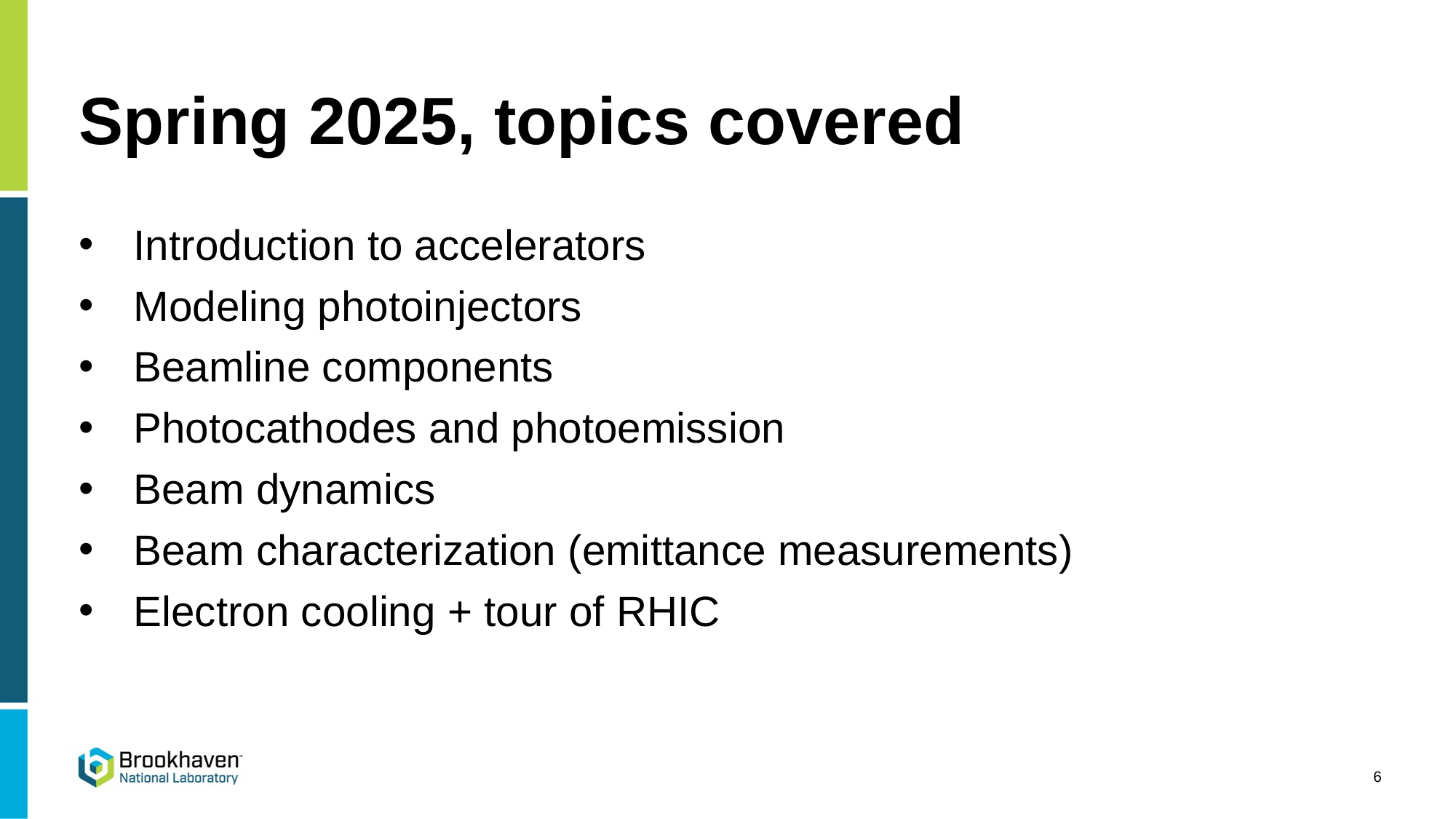

# Spring 2025, topics covered
Introduction to accelerators
Modeling photoinjectors
Beamline components
Photocathodes and photoemission
Beam dynamics
Beam characterization (emittance measurements)
Electron cooling + tour of RHIC

6